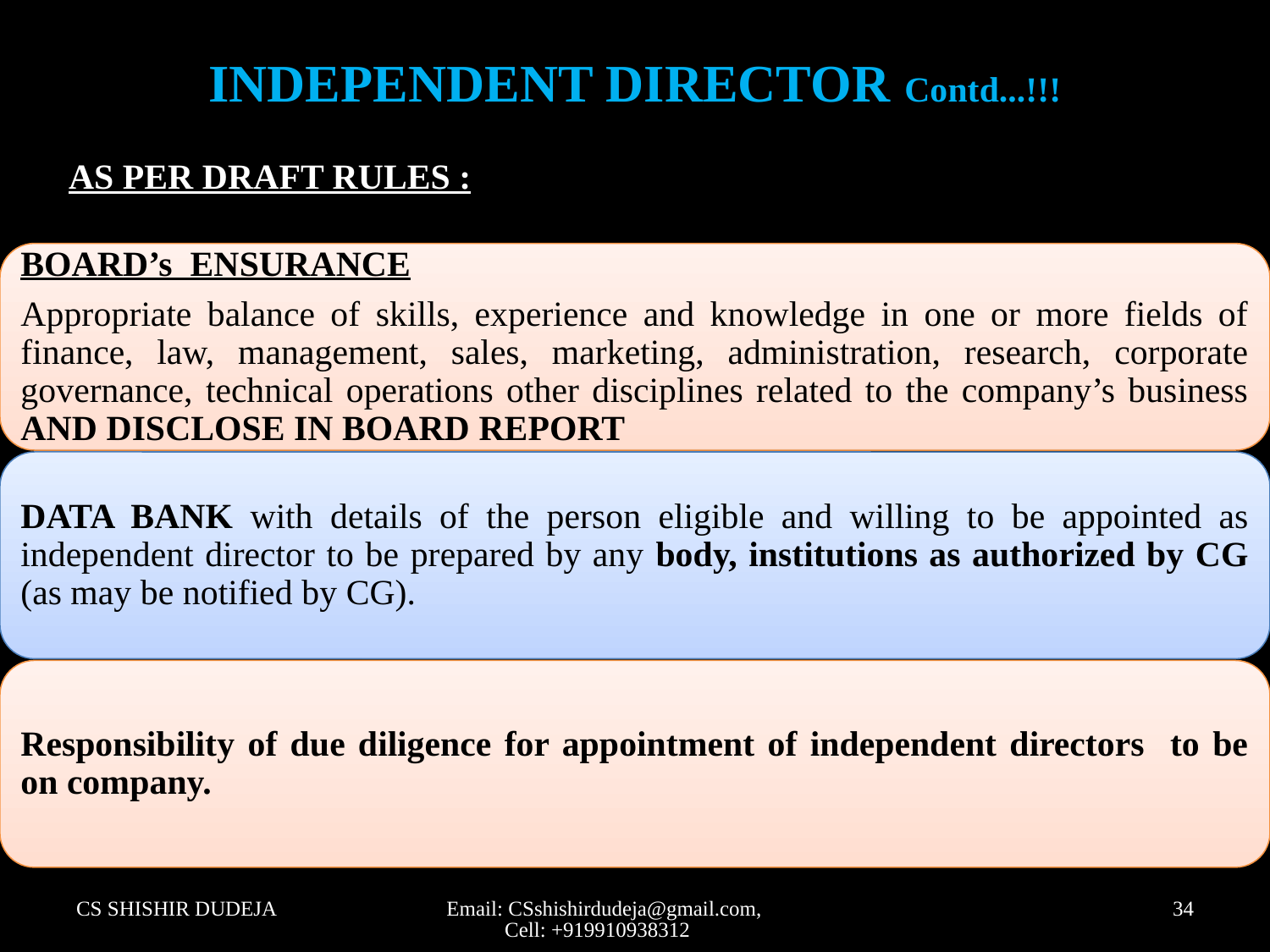

INDEPENDENT DIRECTOR Contd...!!!
AS PER DRAFT RULES :
BOARD’s  ENSURANCE
Appropriate balance of skills, experience and knowledge in one or more fields of finance, law, management, sales, marketing, administration, research, corporate governance, technical operations other disciplines related to the company’s business AND DISCLOSE IN BOARD REPORT
DATA BANK with details of the person eligible and willing to be appointed as independent director to be prepared by any body, institutions as authorized by CG (as may be notified by CG).
Responsibility of due diligence for appointment of independent directors  to be on company.
CS SHISHIR DUDEJA
Email: CSshishirdudeja@gmail.com,                      Cell: +919910938312
34